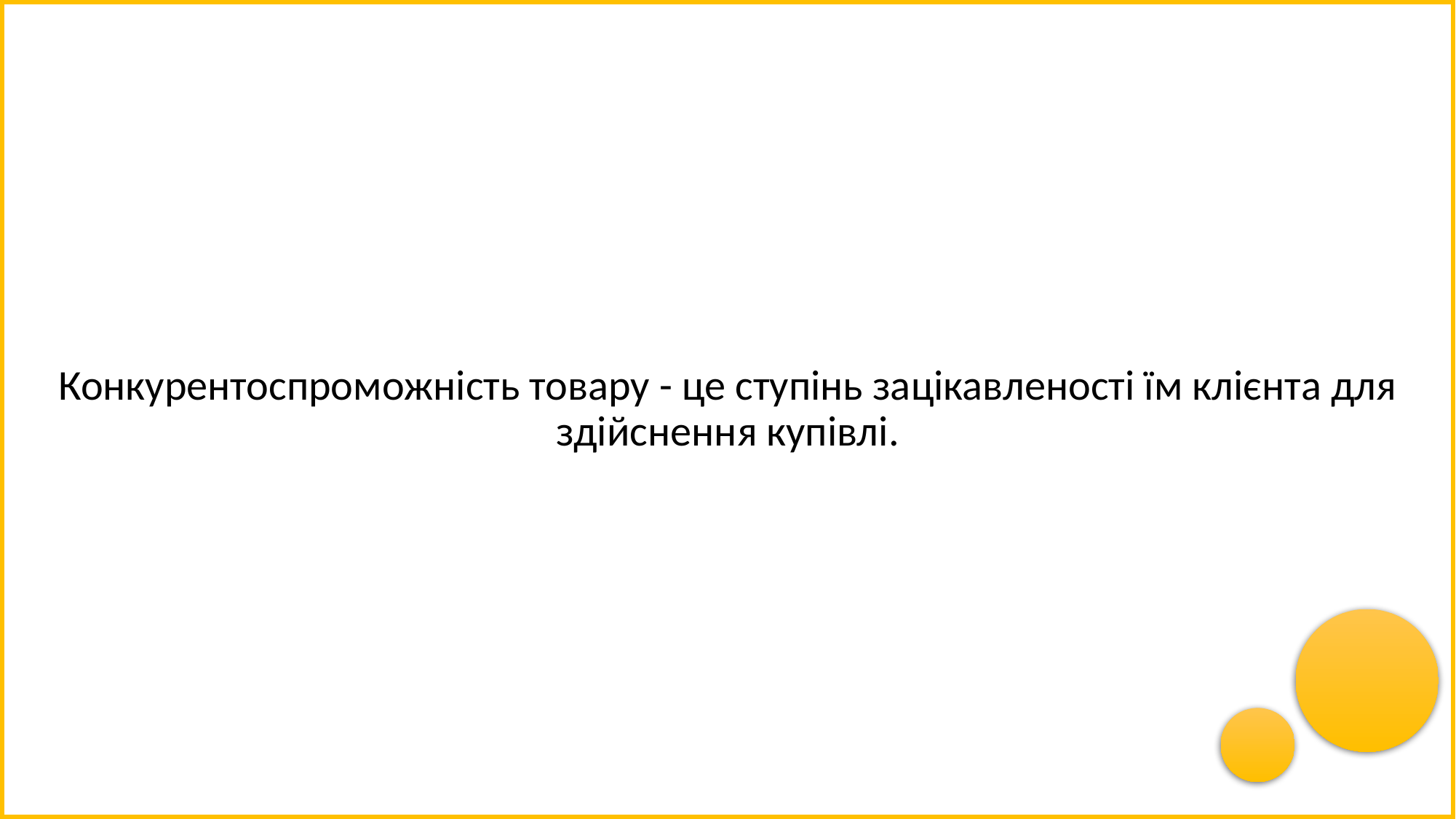

# Конкурентоспроможність товару - це ступінь зацікавленості їм клієнта для здійснення купівлі.